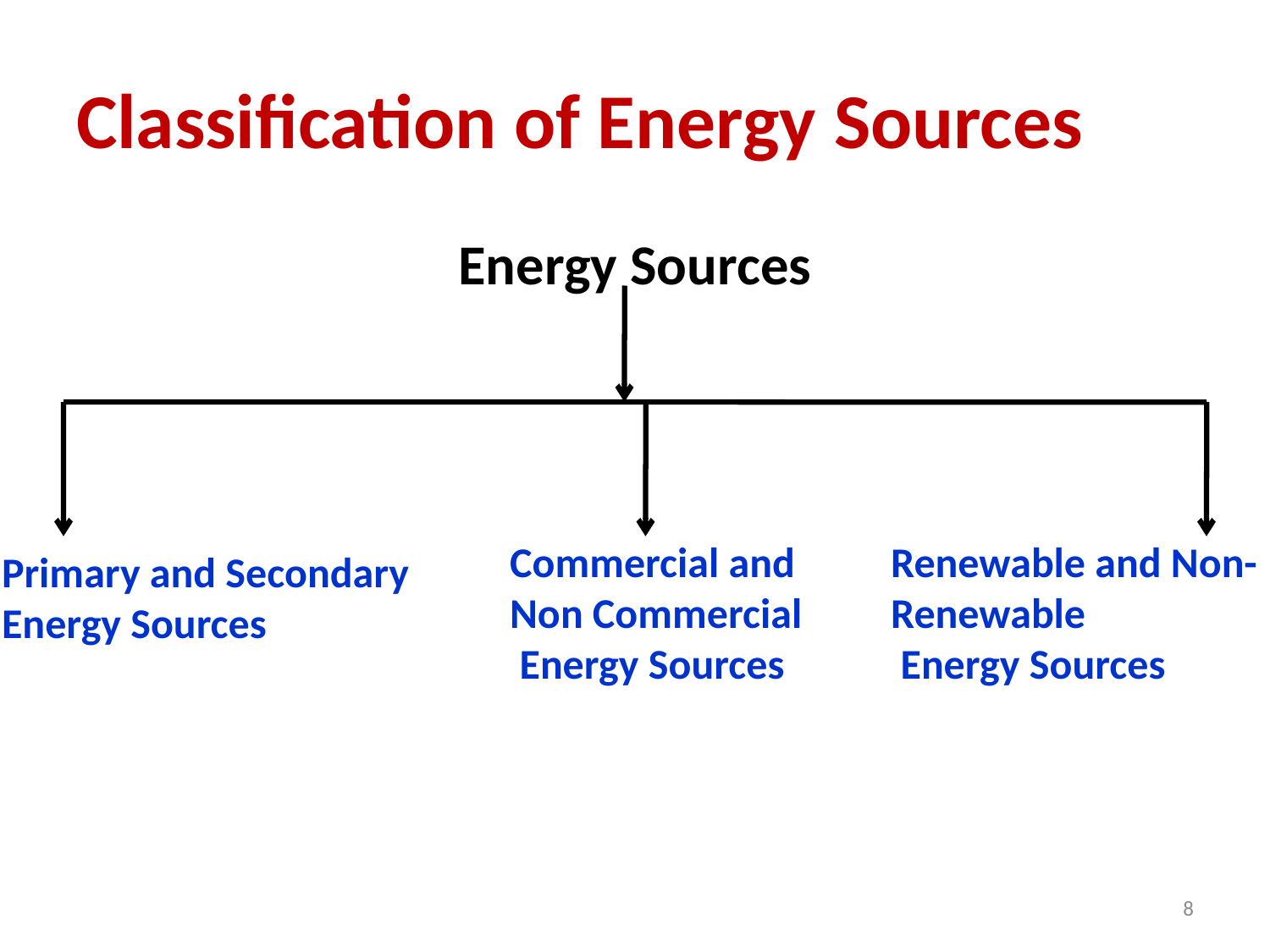

# Classification of Energy Sources
Energy Sources
Commercial and
Non Commercial
 Energy Sources
Renewable and Non- Renewable
 Energy Sources
Primary and Secondary Energy Sources
8